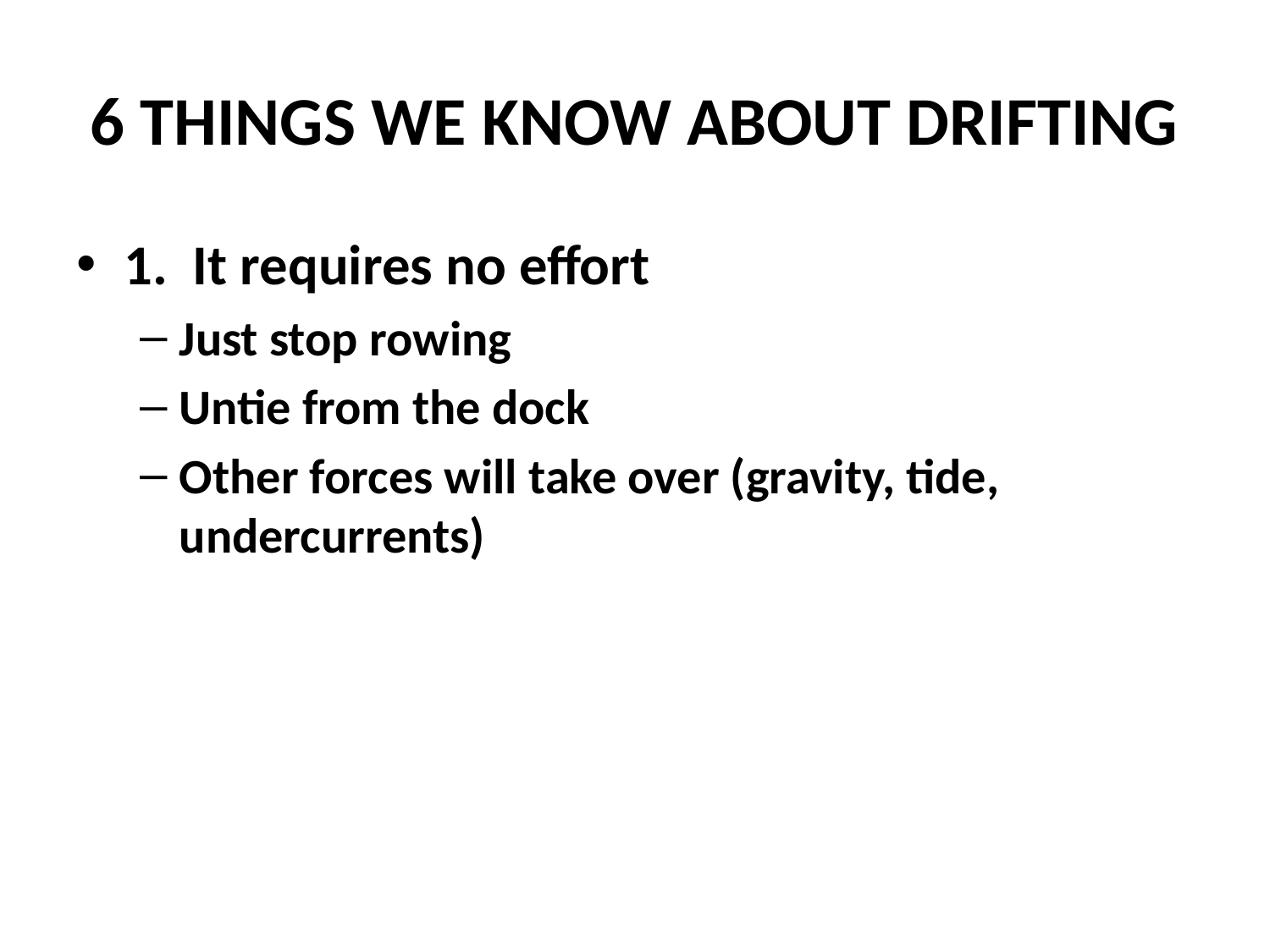

# 6 THINGS WE KNOW ABOUT DRIFTING
1.  It requires no effort
Just stop rowing
Untie from the dock
Other forces will take over (gravity, tide, undercurrents)